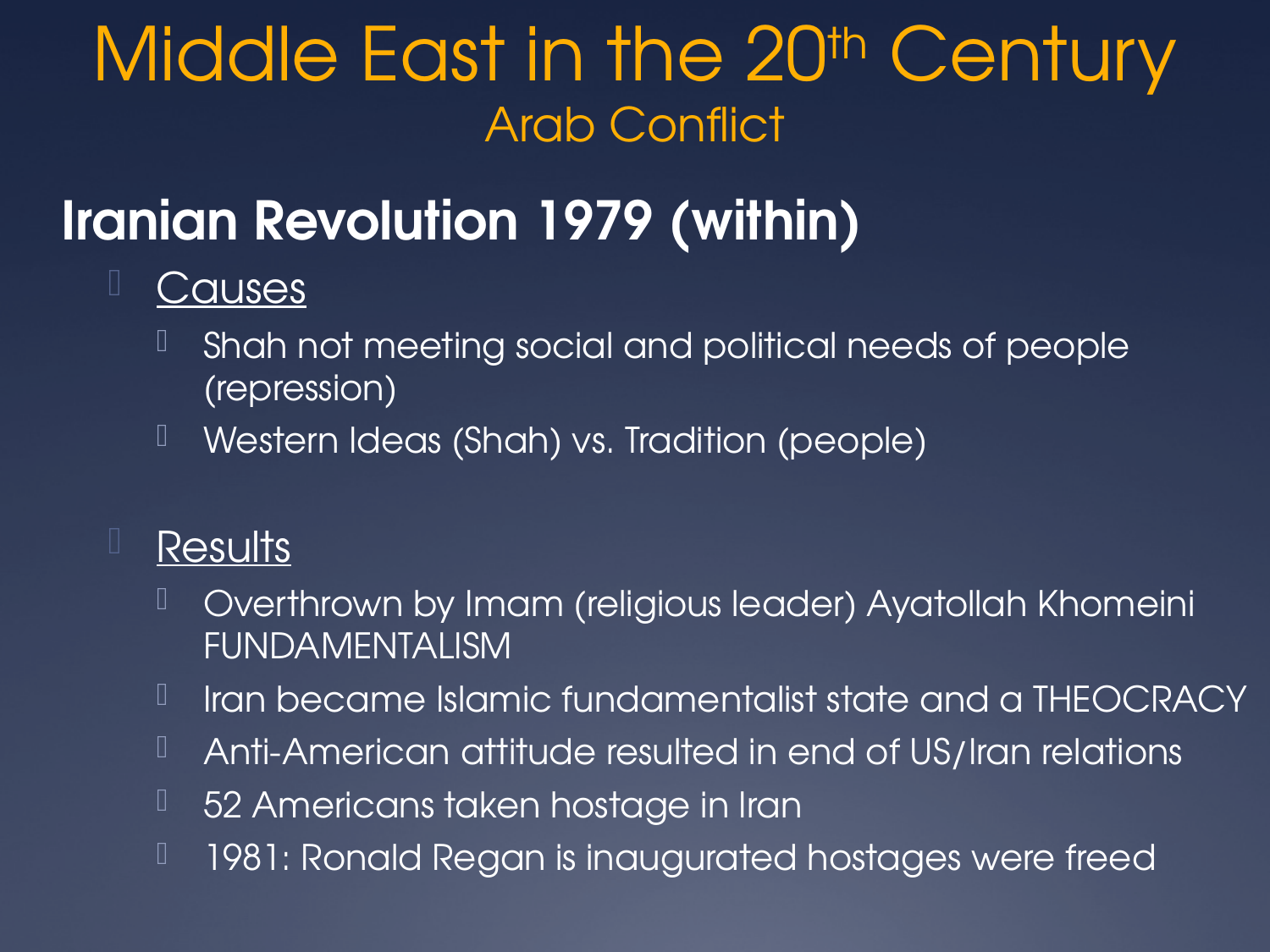

# Middle East in the 20th Century Arab Conflict
Iranian Revolution 1979 (within)
Causes
Shah not meeting social and political needs of people (repression)
Western Ideas (Shah) vs. Tradition (people)

Results
Overthrown by Imam (religious leader) Ayatollah Khomeini  FUNDAMENTALISM
Iran became Islamic fundamentalist state and a THEOCRACY
Anti-American attitude resulted in end of US/Iran relations
52 Americans taken hostage in Iran
1981: Ronald Regan is inaugurated hostages were freed